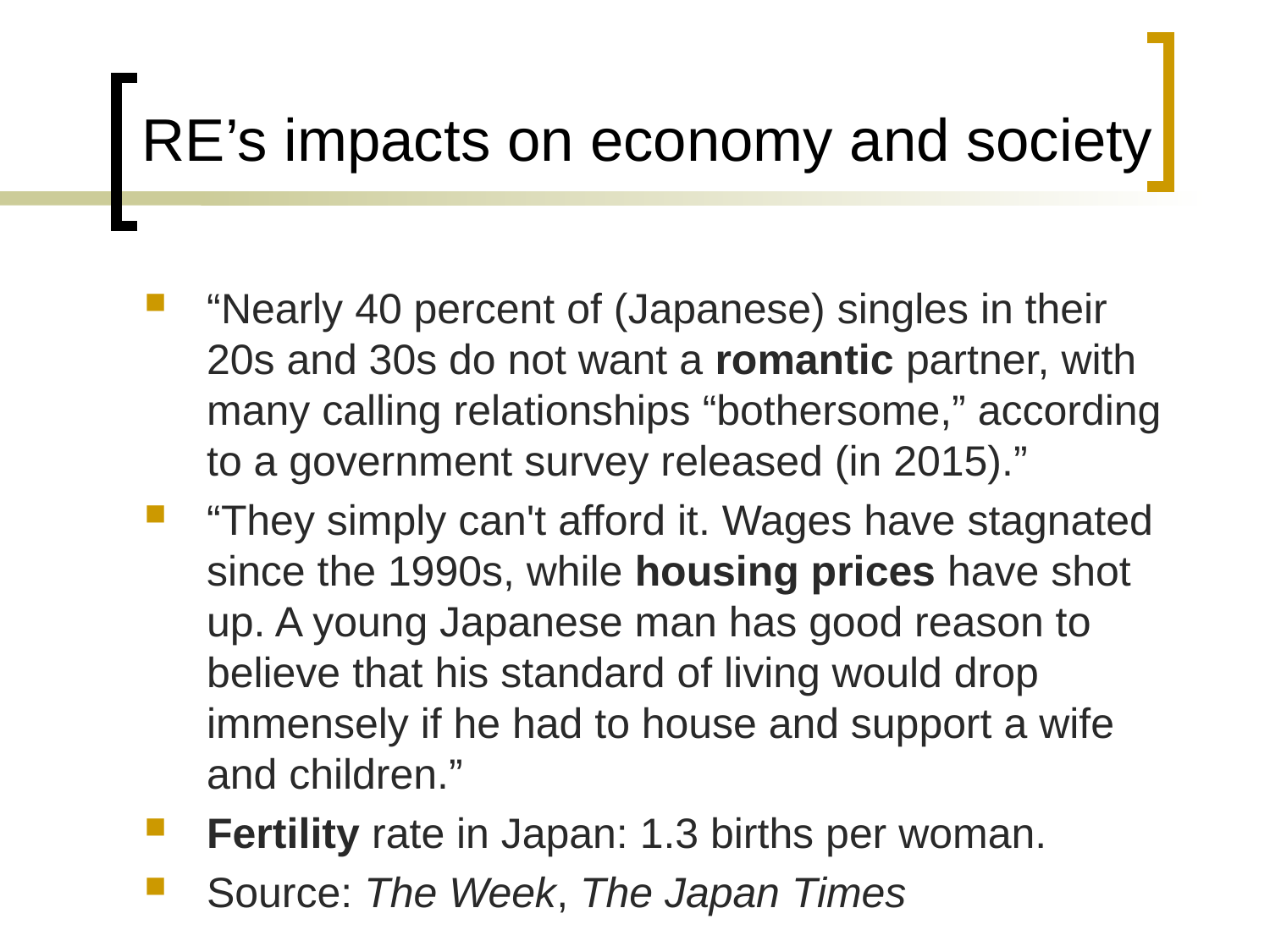

# RE’s impacts on economy and society
“Nearly 40 percent of (Japanese) singles in their 20s and 30s do not want a romantic partner, with many calling relationships “bothersome,” according to a government survey released (in 2015).”
“They simply can't afford it. Wages have stagnated since the 1990s, while housing prices have shot up. A young Japanese man has good reason to believe that his standard of living would drop immensely if he had to house and support a wife and children.”
Fertility rate in Japan: 1.3 births per woman.
Source: The Week, The Japan Times